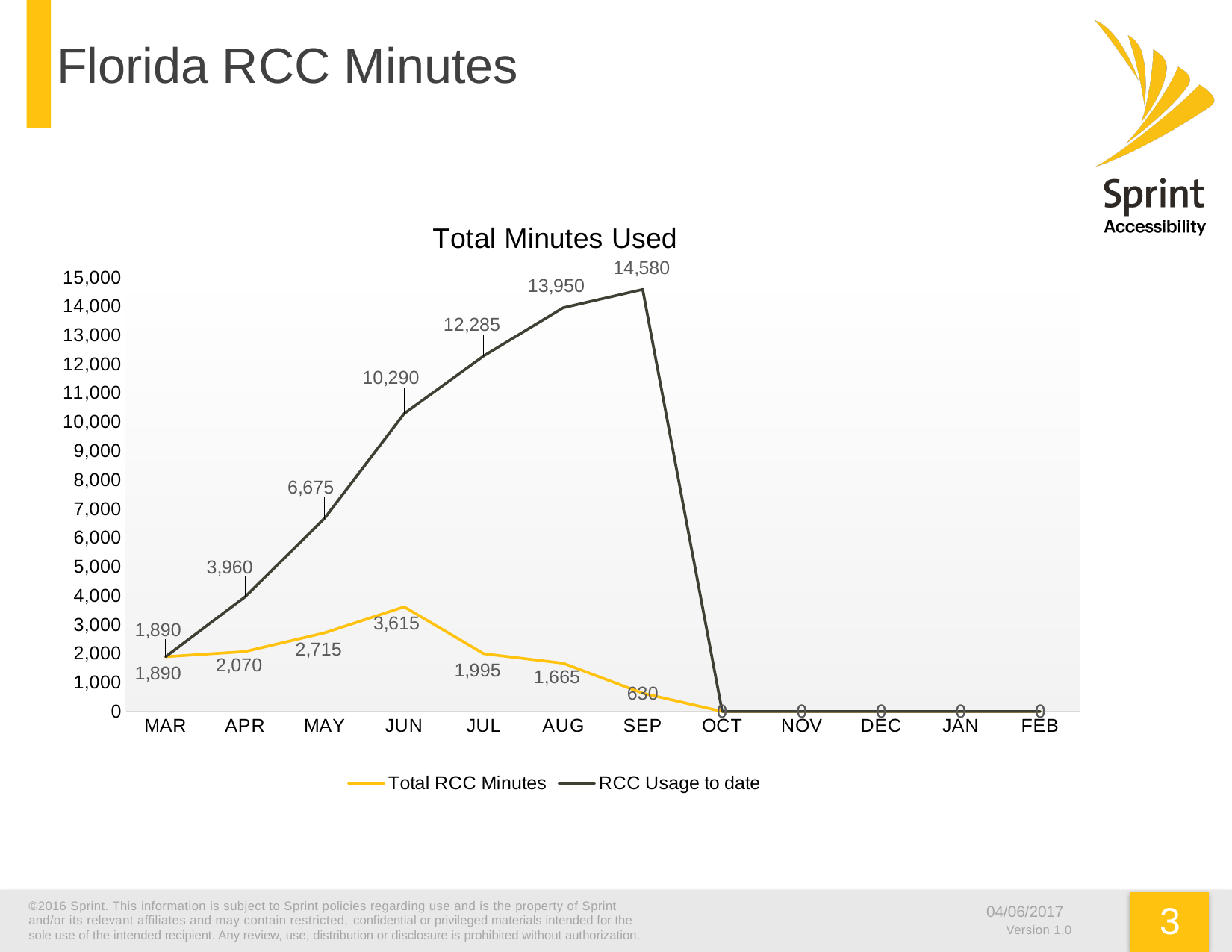

# Florida RCC Minutes

### Chart: Total Minutes Used

| Category | Total RCC Minutes | RCC Usage to date |
|---|---|---|
| MAR | 1890.0 | 1890.0 |
| APR | 2070.0 | 3960.0 |
| MAY | 2715.0 | 6675.0 |
| JUN | 3615.0 | 10290.0 |
| JUL | 1995.0 | 12285.0 |
| AUG | 1665.0 | 13950.0 |
| SEP | 630.0 | 14580.0 |
| OCT | 0.0 | 0.0 |
| NOV | 0.0 | 0.0 |
| DEC | 0.0 | 0.0 |
| JAN | 0.0 | 0.0 |
| FEB | 0.0 | 0.0 |